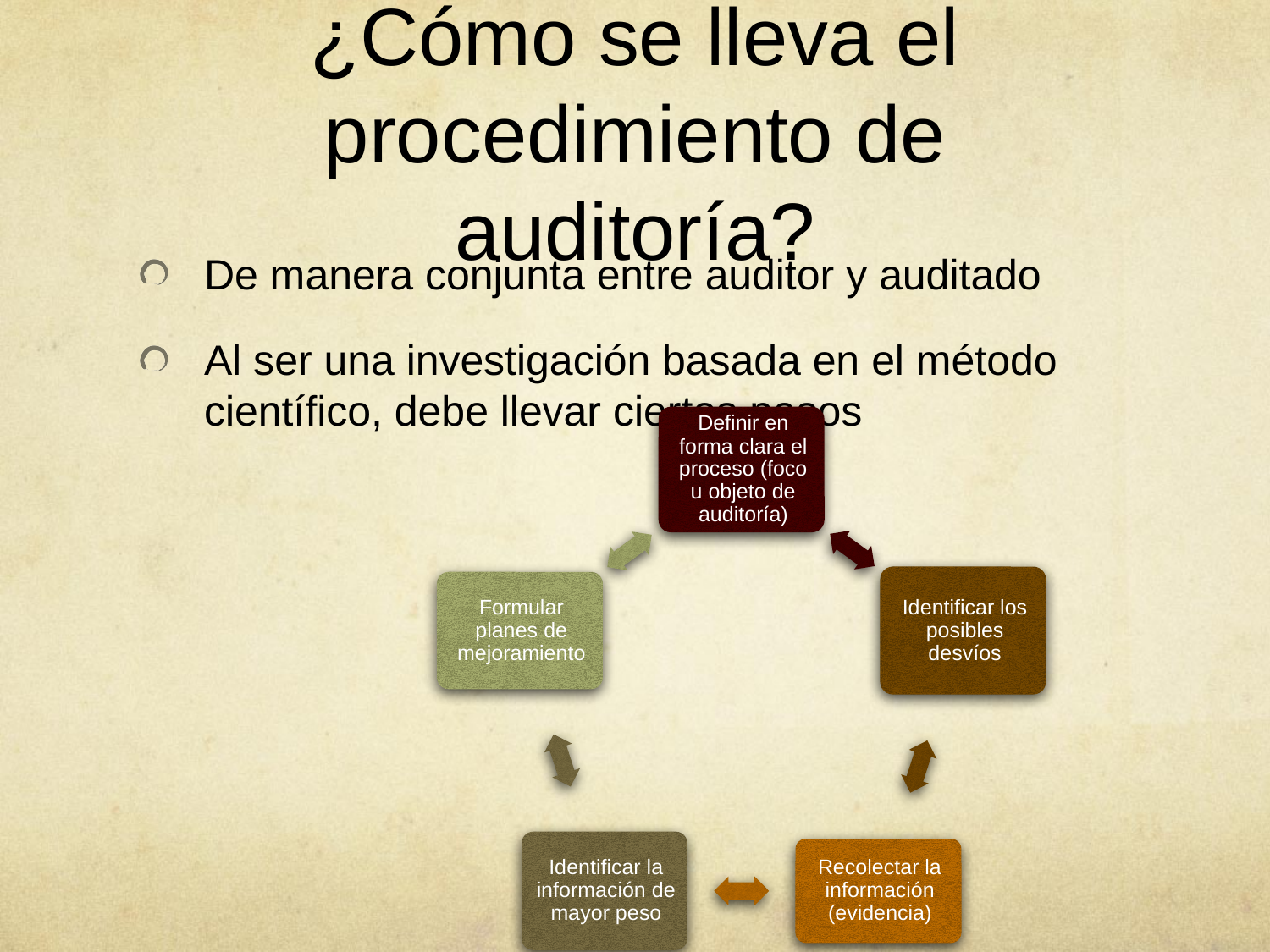

# ¿Cómo se lleva el procedimiento de auditoría?
De manera conjunta entre auditor y auditado
Al ser una investigación basada en el método científico, debe llevar ciertos pasos
Definir en forma clara el proceso (foco u objeto de auditoría)

Identificar los posibles desvíos

Recolectar la información (evidencia)

Identificar la información de mayor peso

Formular planes de mejoramiento